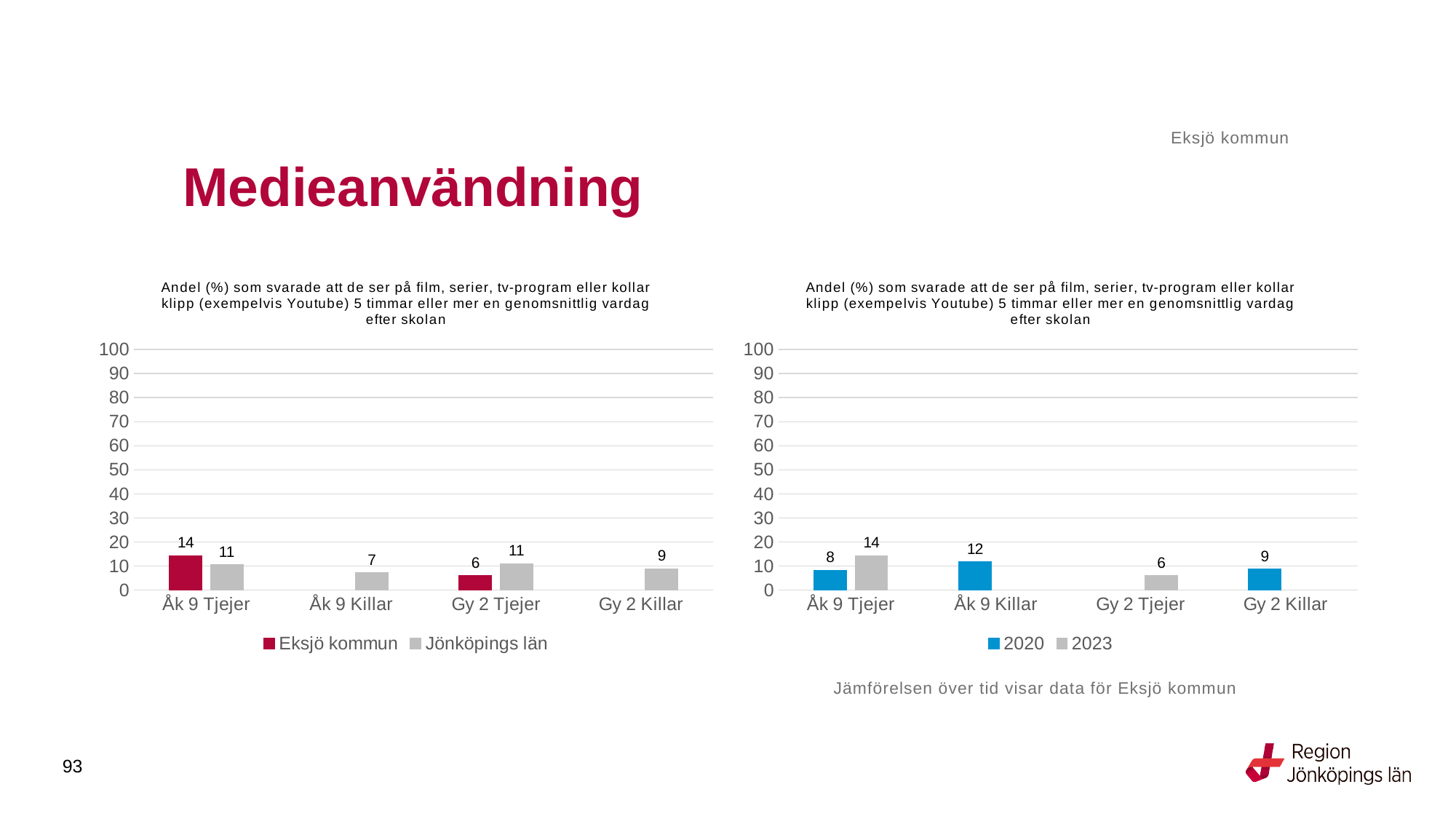

Eksjö kommun
# Medieanvändning

### Chart: Andel (%) som svarade att de ser på film, serier, tv-program eller kollar klipp (exempelvis Youtube) 5 timmar eller mer en genomsnittlig vardag efter skolan

| Category | Eksjö kommun | Jönköpings län |
|---|---|---|
| Åk 9 Tjejer | 14.2857 | 10.5574 |
| Åk 9 Killar | None | 7.1962 |
| Gy 2 Tjejer | 6.0976 | 10.9474 |
| Gy 2 Killar | None | 8.9413 |

### Chart: Andel (%) som svarade att de ser på film, serier, tv-program eller kollar klipp (exempelvis Youtube) 5 timmar eller mer en genomsnittlig vardag efter skolan

| Category | 2020 | 2023 |
|---|---|---|
| Åk 9 Tjejer | 8.2353 | 14.2857 |
| Åk 9 Killar | 11.7647 | None |
| Gy 2 Tjejer | None | 6.0976 |
| Gy 2 Killar | 8.8 | None |
Jämförelsen över tid visar data för Eksjö kommun
93